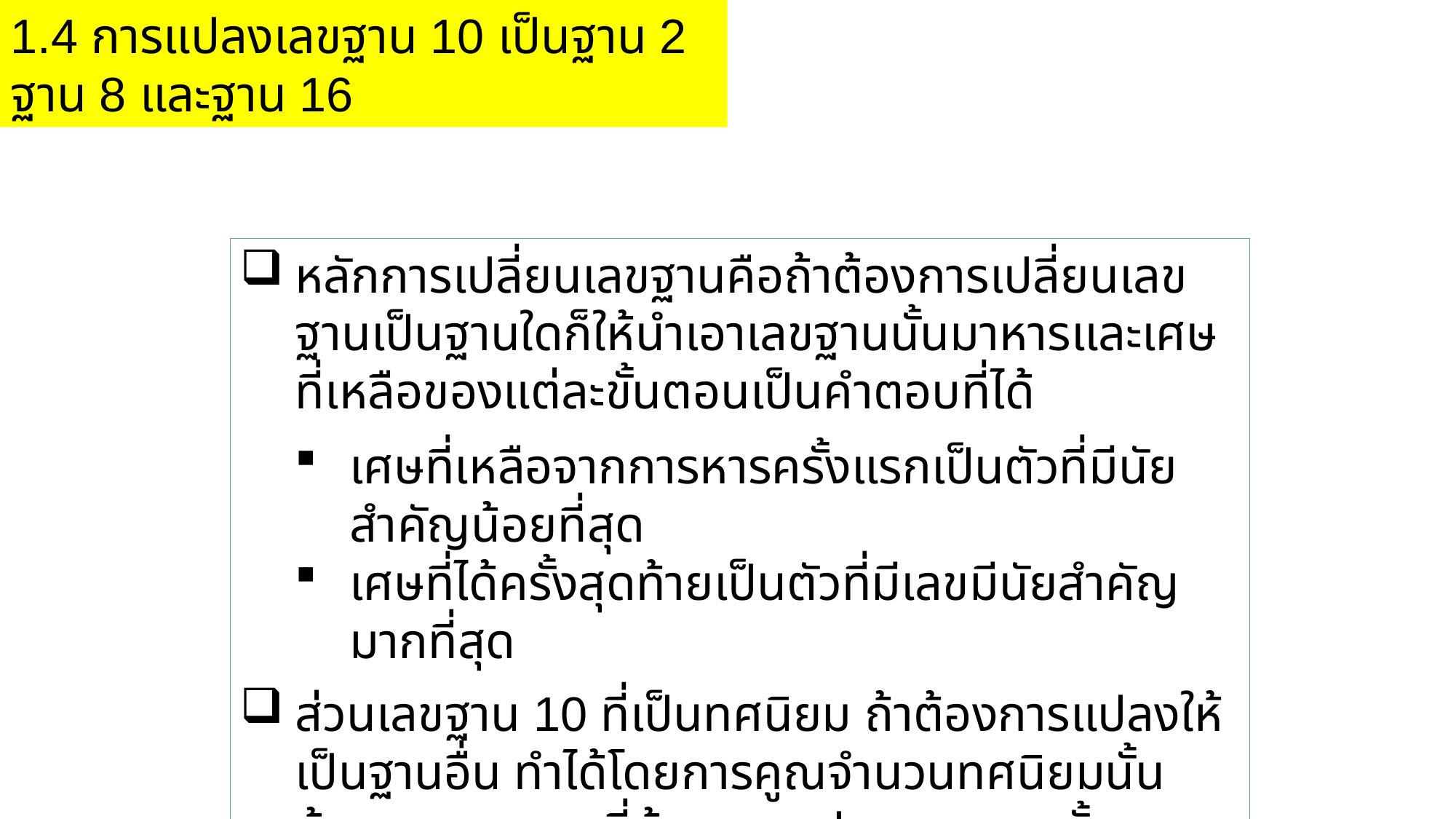

1.4 การแปลงเลขฐาน 10 เป็นฐาน 2 ฐาน 8 และฐาน 16
หลักการเปลี่ยนเลขฐานคือถ้าต้องการเปลี่ยนเลขฐานเป็นฐานใดก็ให้นำเอาเลขฐานนั้นมาหารและเศษที่เหลือของแต่ละขั้นตอนเป็นคำตอบที่ได้

เศษที่เหลือจากการหารครั้งแรกเป็นตัวที่มีนัยสำคัญน้อยที่สุด
เศษที่ได้ครั้งสุดท้ายเป็นตัวที่มีเลขมีนัยสำคัญมากที่สุด

ส่วนเลขฐาน 10 ที่เป็นทศนิยม ถ้าต้องการแปลงให้เป็นฐานอื่น ทำได้โดยการคูณจำนวนทศนิยมนั้นด้วยฐานของเลขที่ต้องการแปลงหลายๆครั้ง ผลลัพธ์จากการคูณเป็นจำนวนเต็มคือคำตอบที่ต้องการ